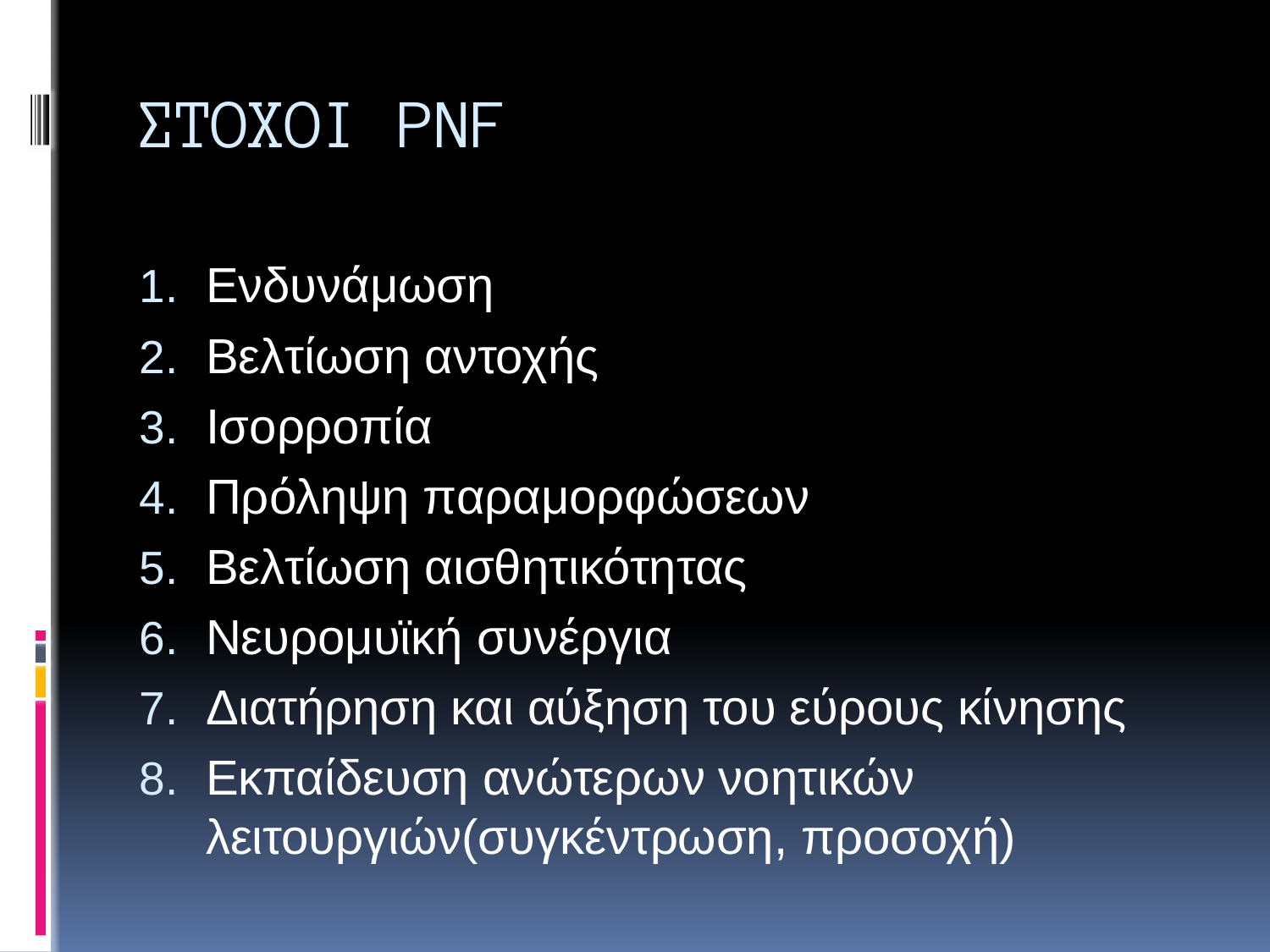

# ΣΤΟΧΟΙ PNF
Ενδυνάμωση
Βελτίωση αντοχής
Ισορροπία
Πρόληψη παραμορφώσεων
Βελτίωση αισθητικότητας
Νευρομυϊκή συνέργια
Διατήρηση και αύξηση του εύρους κίνησης
Εκπαίδευση ανώτερων νοητικών λειτουργιών(συγκέντρωση, προσοχή)